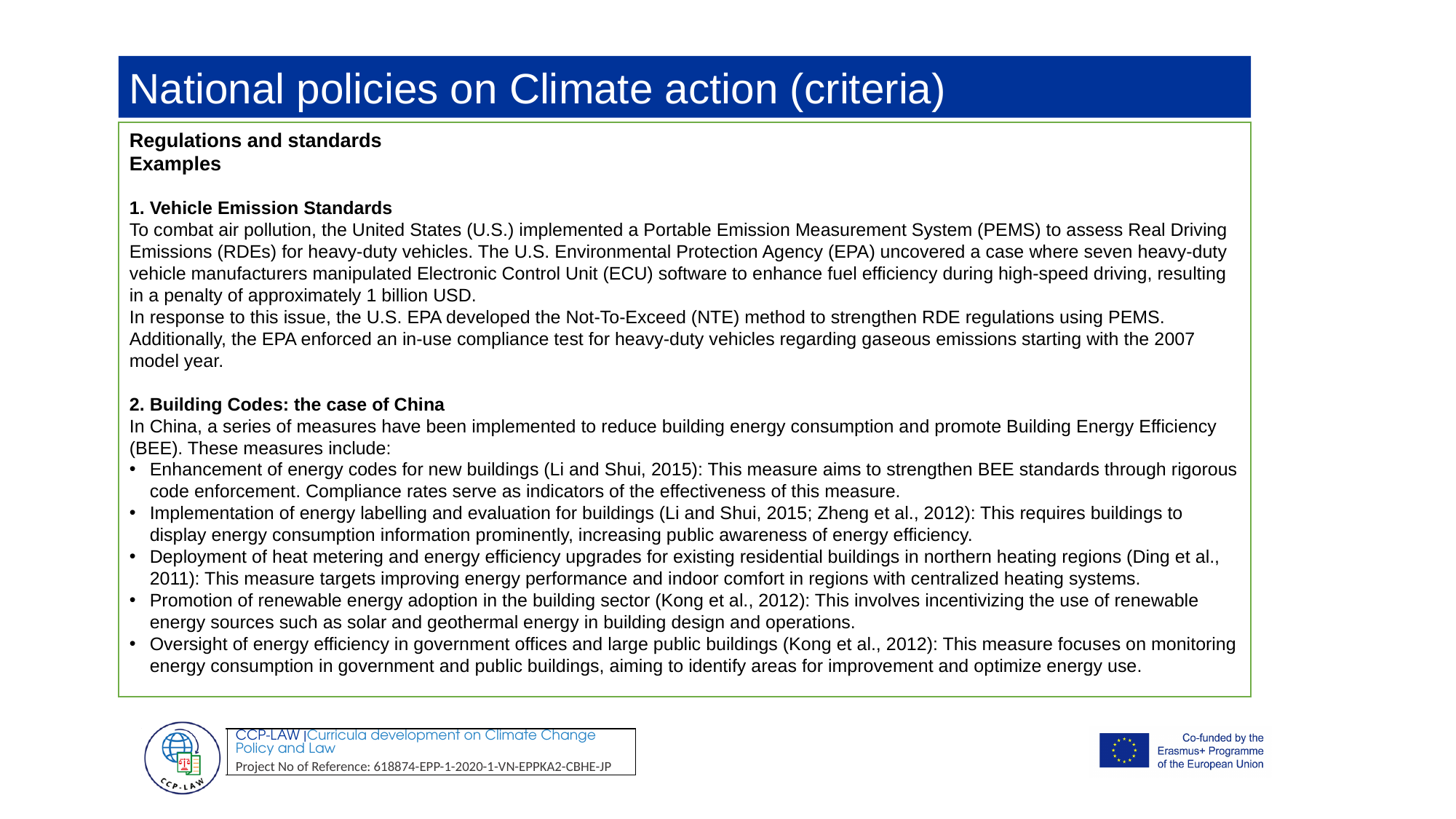

National policies on Climate action (criteria)
Regulations and standards
Examples

1. Vehicle Emission Standards
To combat air pollution, the United States (U.S.) implemented a Portable Emission Measurement System (PEMS) to assess Real Driving Emissions (RDEs) for heavy-duty vehicles. The U.S. Environmental Protection Agency (EPA) uncovered a case where seven heavy-duty vehicle manufacturers manipulated Electronic Control Unit (ECU) software to enhance fuel efficiency during high-speed driving, resulting in a penalty of approximately 1 billion USD.
In response to this issue, the U.S. EPA developed the Not-To-Exceed (NTE) method to strengthen RDE regulations using PEMS. Additionally, the EPA enforced an in-use compliance test for heavy-duty vehicles regarding gaseous emissions starting with the 2007 model year.

2. Building Codes: the case of China
In China, a series of measures have been implemented to reduce building energy consumption and promote Building Energy Efficiency (BEE). These measures include:
Enhancement of energy codes for new buildings (Li and Shui, 2015): This measure aims to strengthen BEE standards through rigorous code enforcement. Compliance rates serve as indicators of the effectiveness of this measure.
Implementation of energy labelling and evaluation for buildings (Li and Shui, 2015; Zheng et al., 2012): This requires buildings to display energy consumption information prominently, increasing public awareness of energy efficiency.
Deployment of heat metering and energy efficiency upgrades for existing residential buildings in northern heating regions (Ding et al., 2011): This measure targets improving energy performance and indoor comfort in regions with centralized heating systems.
Promotion of renewable energy adoption in the building sector (Kong et al., 2012): This involves incentivizing the use of renewable energy sources such as solar and geothermal energy in building design and operations.
Oversight of energy efficiency in government offices and large public buildings (Kong et al., 2012): This measure focuses on monitoring energy consumption in government and public buildings, aiming to identify areas for improvement and optimize energy use.